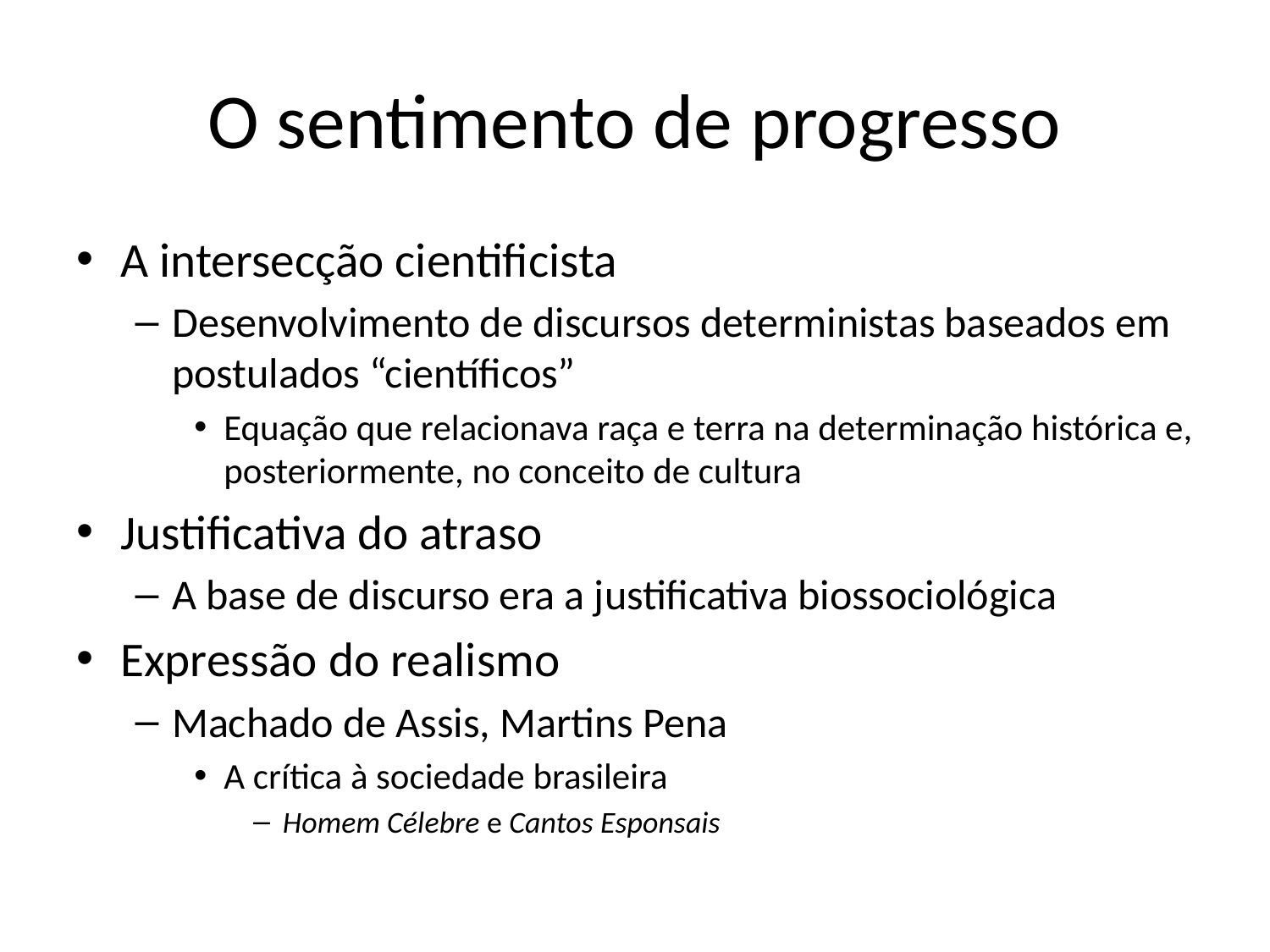

# O sentimento de progresso
A intersecção cientificista
Desenvolvimento de discursos deterministas baseados em postulados “científicos”
Equação que relacionava raça e terra na determinação histórica e, posteriormente, no conceito de cultura
Justificativa do atraso
A base de discurso era a justificativa biossociológica
Expressão do realismo
Machado de Assis, Martins Pena
A crítica à sociedade brasileira
Homem Célebre e Cantos Esponsais